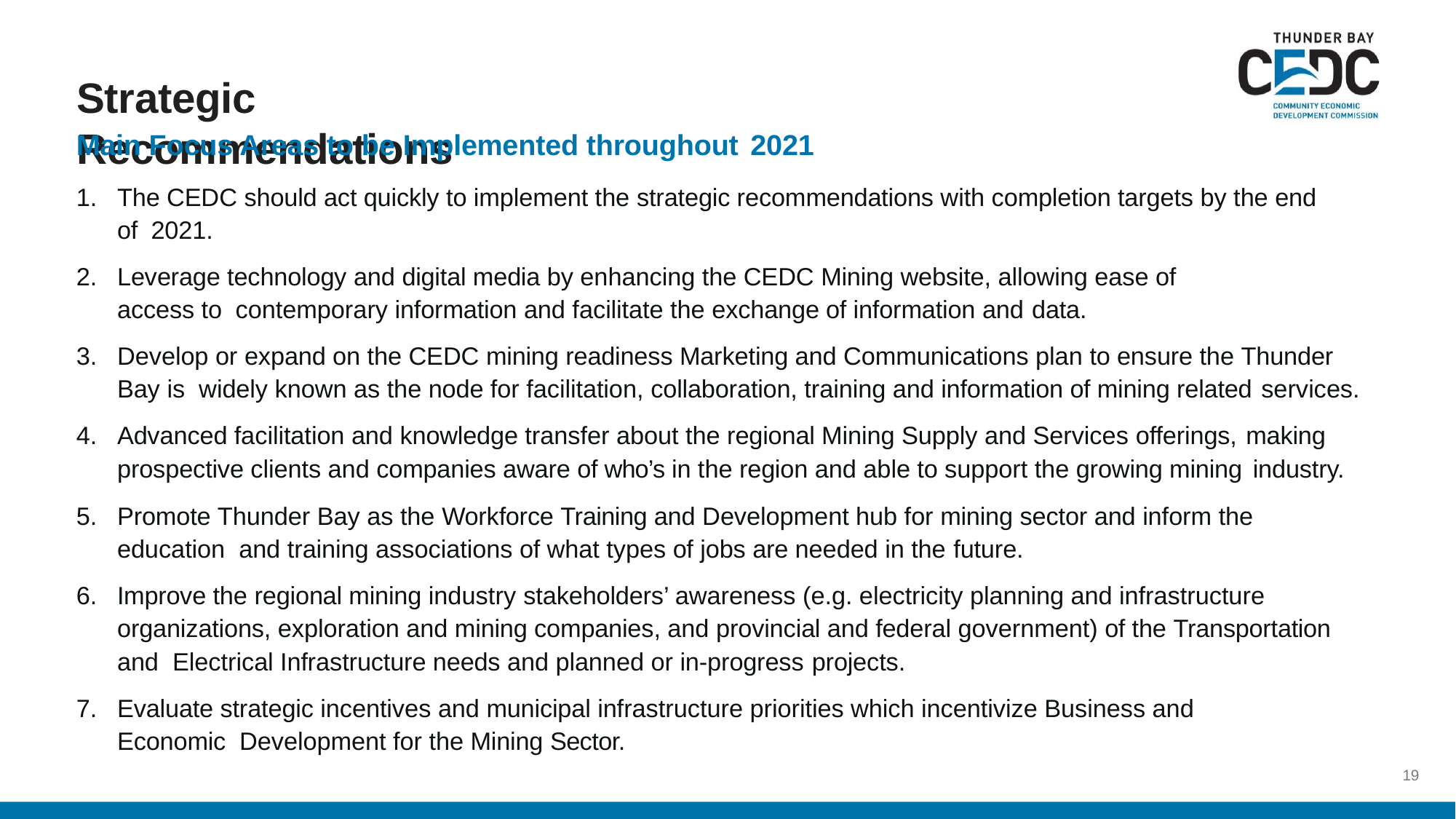

# Strategic Recommendations
Main Focus Areas to be Implemented throughout 2021
The CEDC should act quickly to implement the strategic recommendations with completion targets by the end of  2021.
Leverage technology and digital media by enhancing the CEDC Mining website, allowing ease of access to  contemporary information and facilitate the exchange of information and data.
Develop or expand on the CEDC mining readiness Marketing and Communications plan to ensure the Thunder Bay is  widely known as the node for facilitation, collaboration, training and information of mining related services.
Advanced facilitation and knowledge transfer about the regional Mining Supply and Services offerings, making
prospective clients and companies aware of who’s in the region and able to support the growing mining industry.
Promote Thunder Bay as the Workforce Training and Development hub for mining sector and inform the education  and training associations of what types of jobs are needed in the future.
Improve the regional mining industry stakeholders’ awareness (e.g. electricity planning and infrastructure  organizations, exploration and mining companies, and provincial and federal government) of the Transportation and  Electrical Infrastructure needs and planned or in-progress projects.
Evaluate strategic incentives and municipal infrastructure priorities which incentivize Business and Economic  Development for the Mining Sector.
19